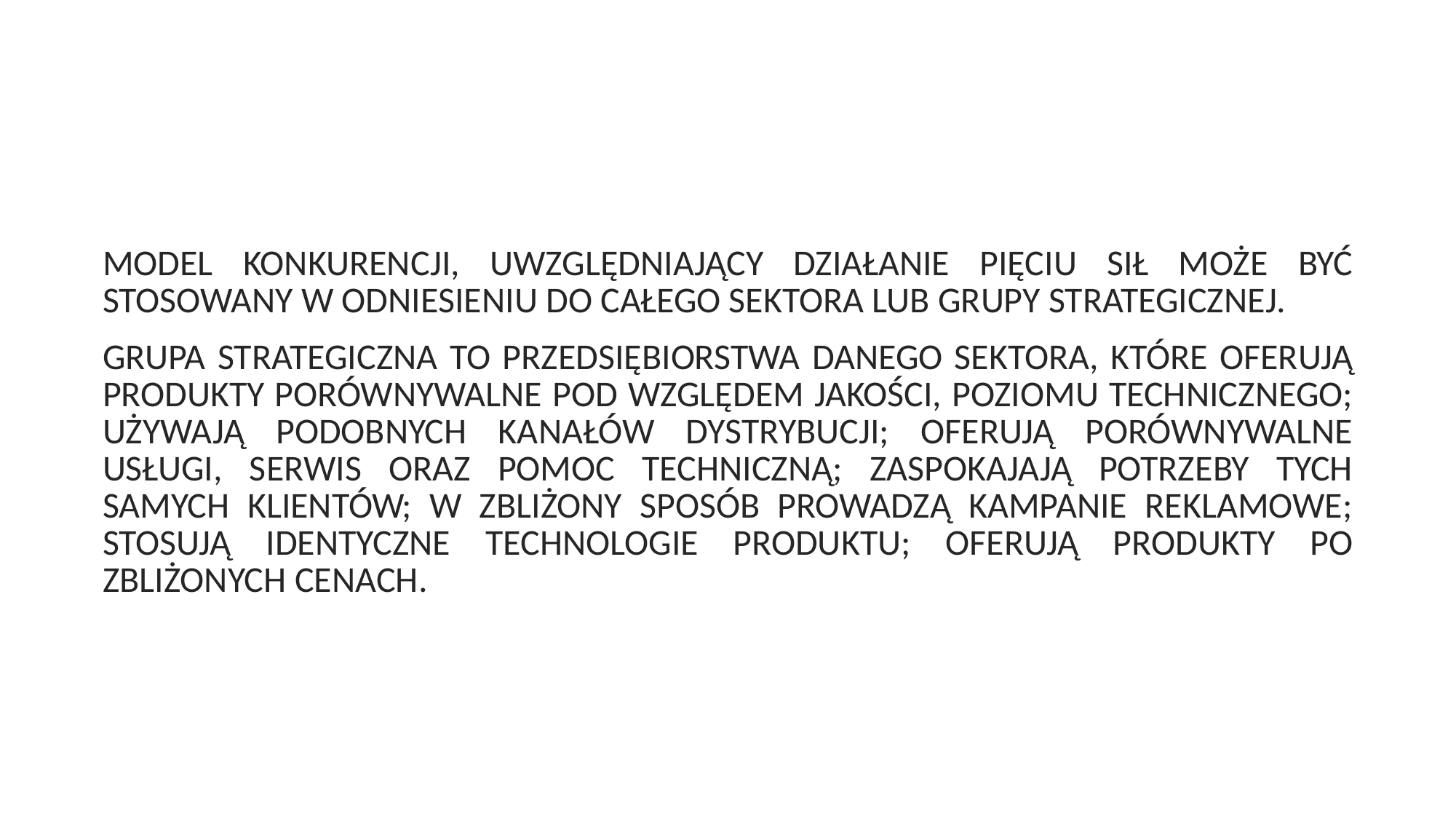

#
MODEL KONKURENCJI, UWZGLĘDNIAJĄCY DZIAŁANIE PIĘCIU SIŁ MOŻE BYĆ STOSOWANY W ODNIESIENIU DO CAŁEGO SEKTORA LUB GRUPY STRATEGICZNEJ.
GRUPA STRATEGICZNA TO PRZEDSIĘBIORSTWA DANEGO SEKTORA, KTÓRE OFERUJĄ PRODUKTY PORÓWNYWALNE POD WZGLĘDEM JAKOŚCI, POZIOMU TECHNICZNEGO; UŻYWAJĄ PODOBNYCH KANAŁÓW DYSTRYBUCJI; OFERUJĄ PORÓWNYWALNE USŁUGI, SERWIS ORAZ POMOC TECHNICZNĄ; ZASPOKAJAJĄ POTRZEBY TYCH SAMYCH KLIENTÓW; W ZBLIŻONY SPOSÓB PROWADZĄ KAMPANIE REKLAMOWE; STOSUJĄ IDENTYCZNE TECHNOLOGIE PRODUKTU; OFERUJĄ PRODUKTY PO ZBLIŻONYCH CENACH.